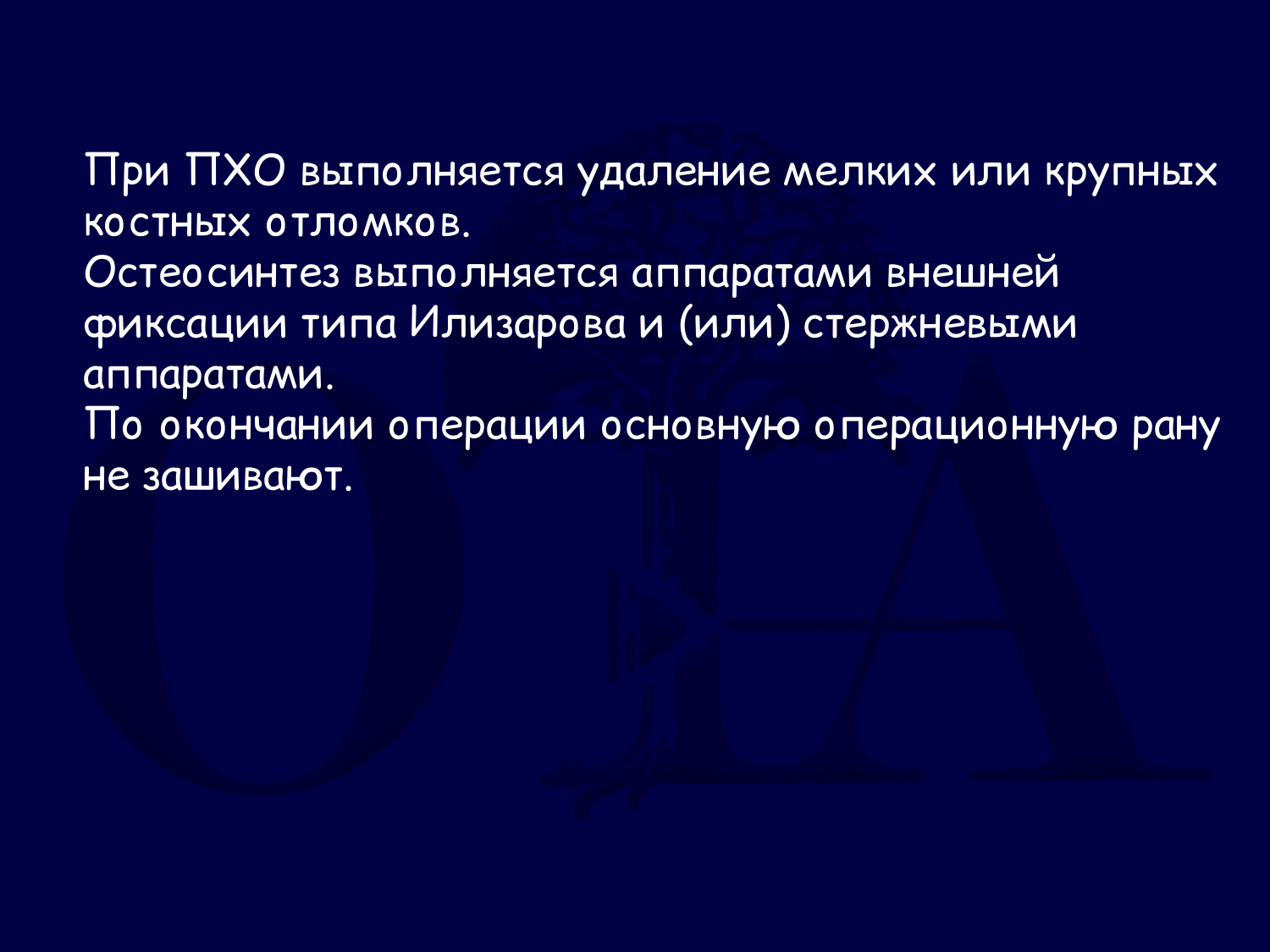

# При ПХО выполняется удаление мелких или крупных костных отломков. Остеосинтез выполняется аппаратами внешней фиксации типа Илизарова и (или) стержневыми аппаратами. По окончании операции основную операционную рану не зашивают.